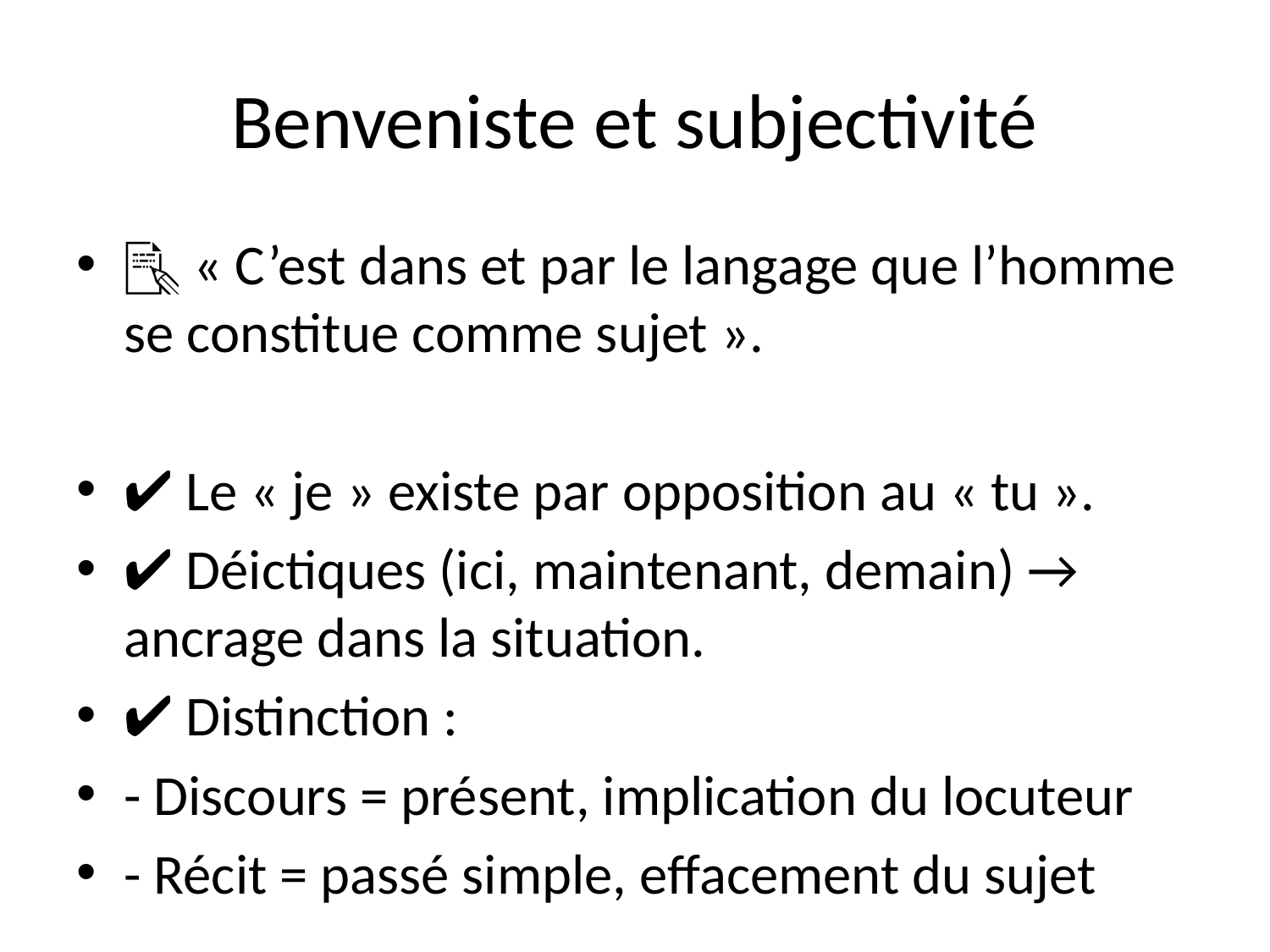

# Benveniste et subjectivité
📝 « C’est dans et par le langage que l’homme se constitue comme sujet ».

✔ Le « je » existe par opposition au « tu ».
✔ Déictiques (ici, maintenant, demain) → ancrage dans la situation.
✔ Distinction :
- Discours = présent, implication du locuteur
- Récit = passé simple, effacement du sujet